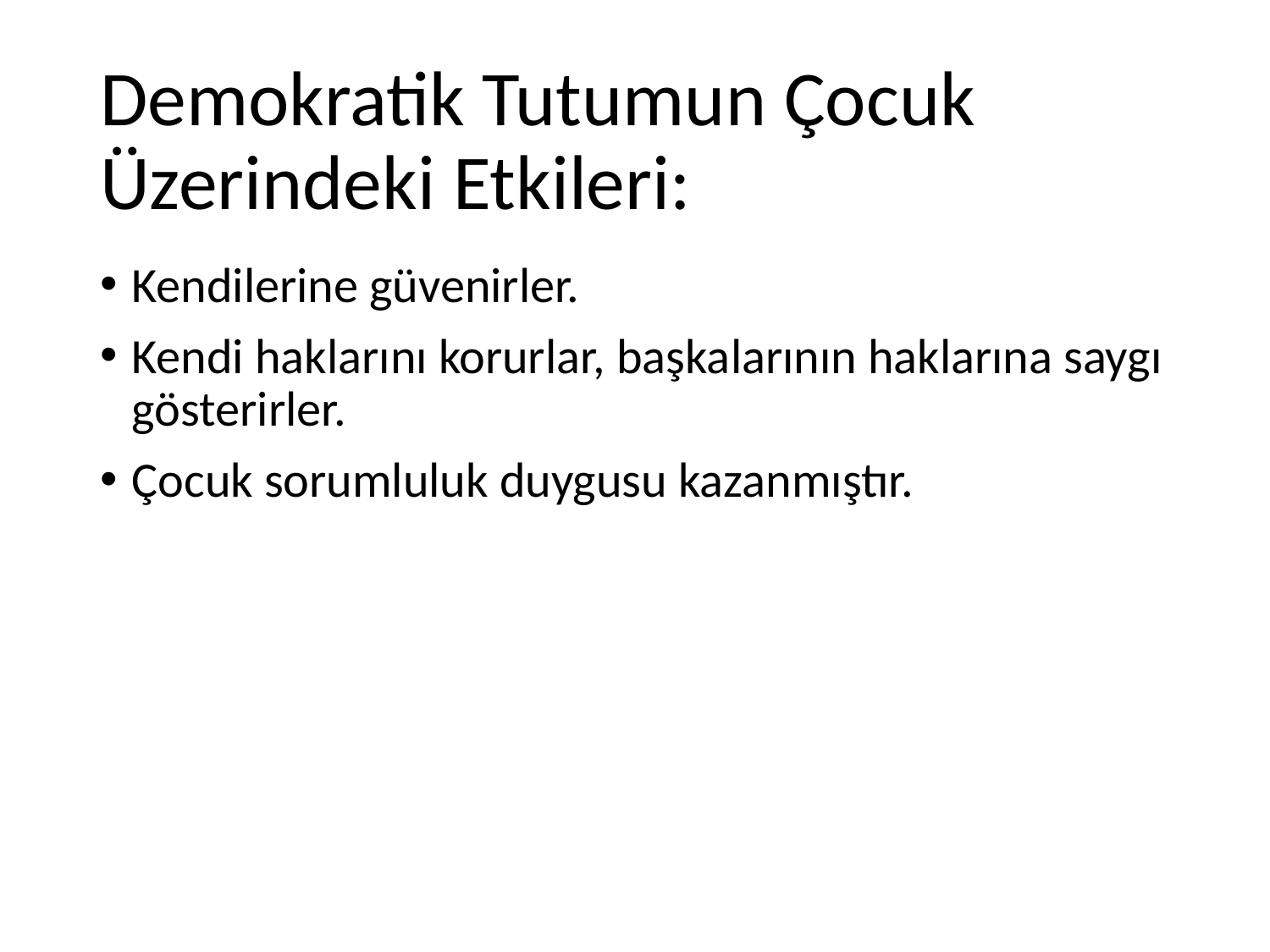

# Demokratik Tutumun Çocuk Üzerindeki Etkileri:
Kendilerine güvenirler.
Kendi haklarını korurlar, başkalarının haklarına saygı gösterirler.
Çocuk sorumluluk duygusu kazanmıştır.